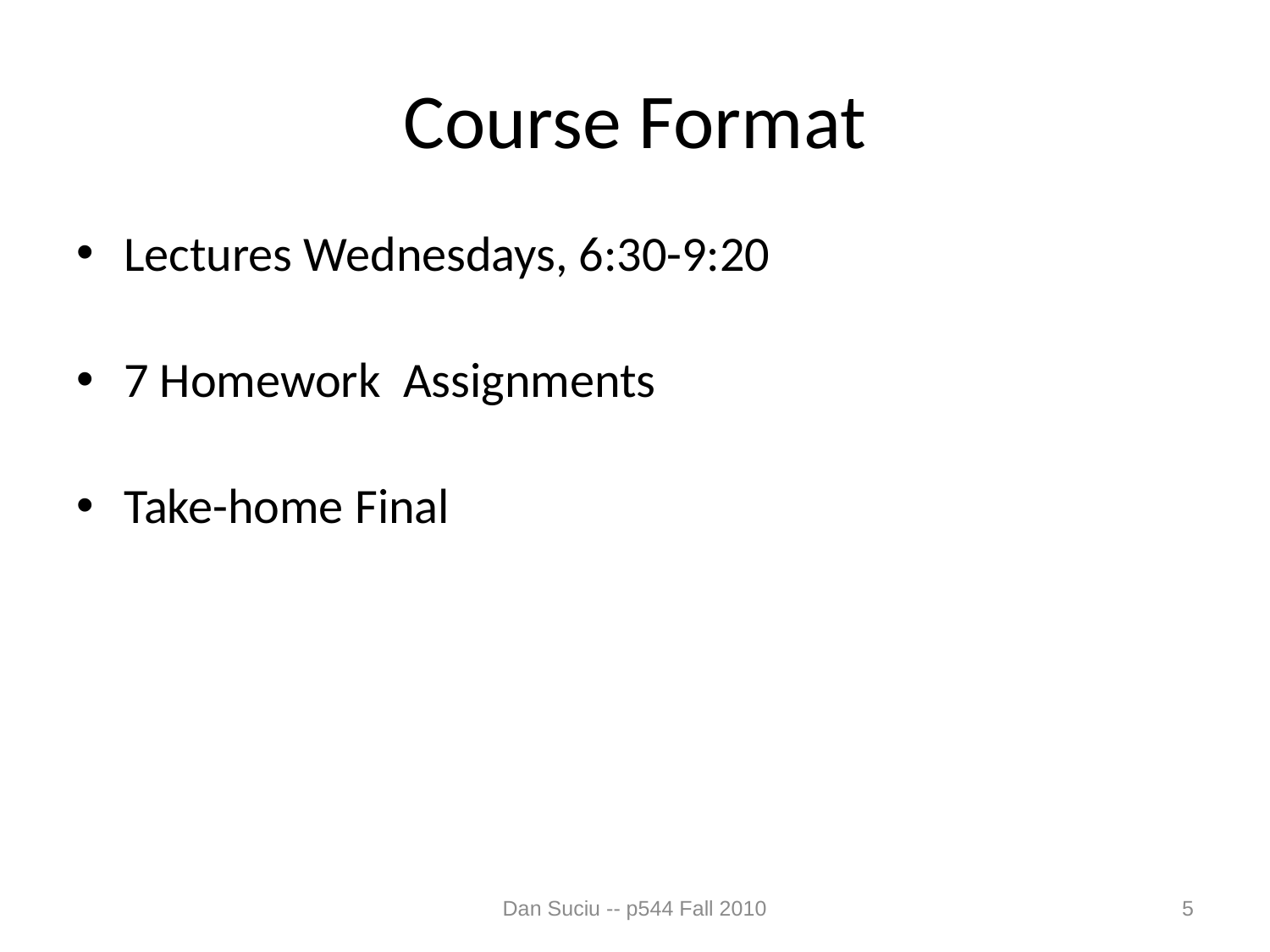

# Course Format
Lectures Wednesdays, 6:30-9:20

7 Homework  Assignments

Take-home Final
Dan Suciu -- p544 Fall 2010
5